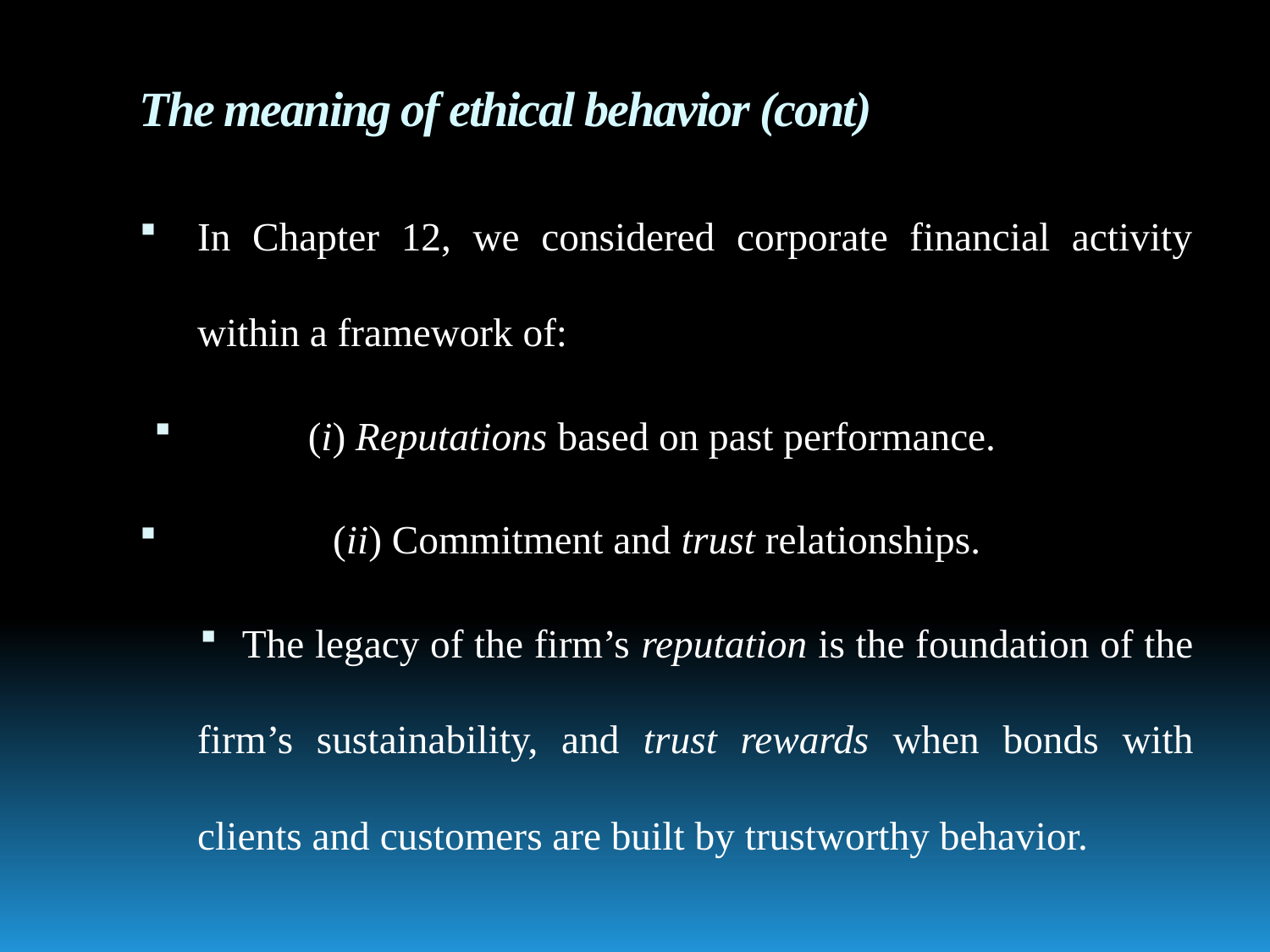

# The meaning of ethical behavior (cont)
In Chapter 12, we considered corporate financial activity within a framework of:
        (i) Reputations based on past performance.
	    (ii) Commitment and trust relationships.
The legacy of the firm’s reputation is the foundation of the firm’s sustainability, and trust rewards when bonds with clients and customers are built by trustworthy behavior.